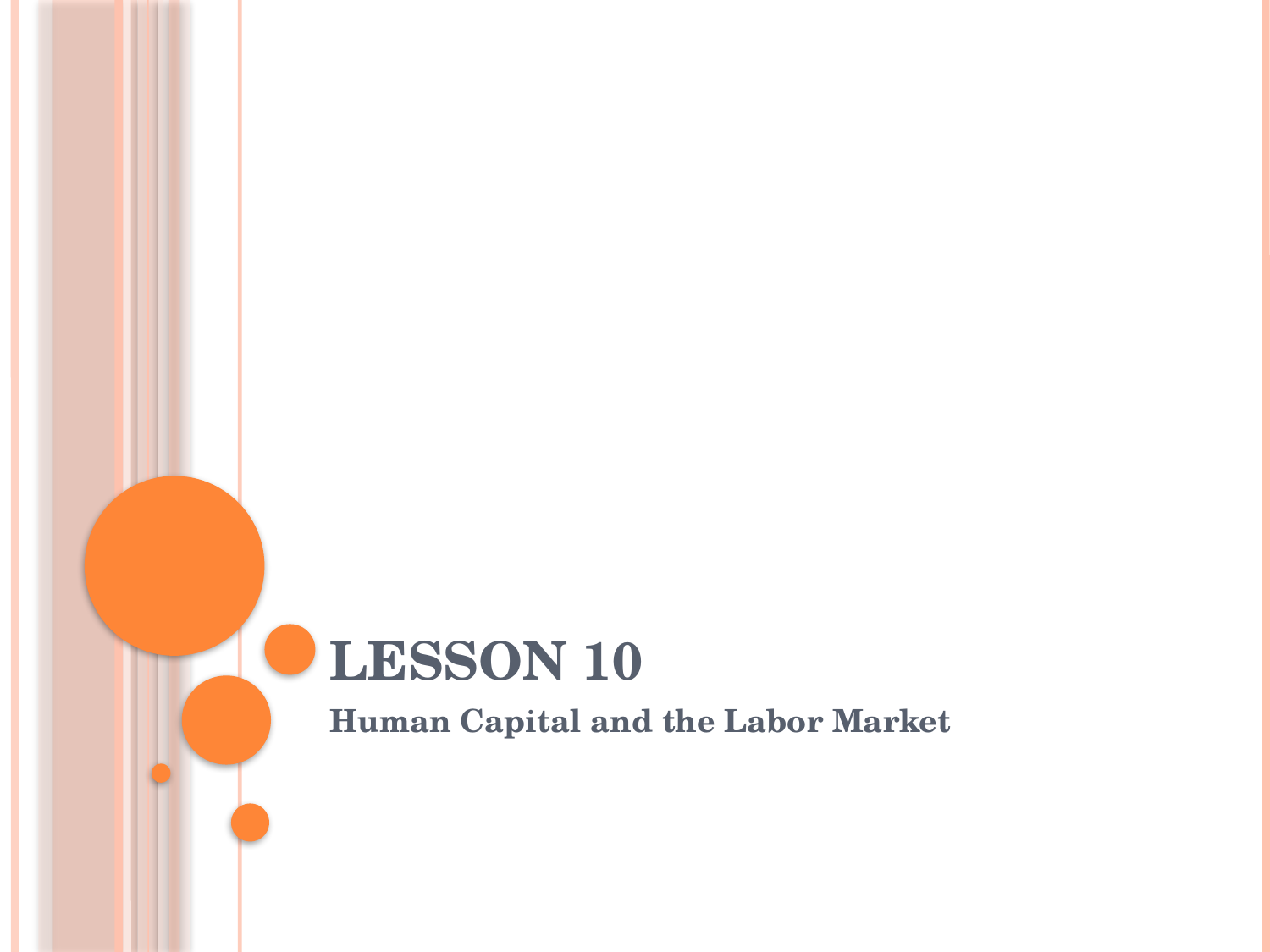

# Lesson 10
Human Capital and the Labor Market